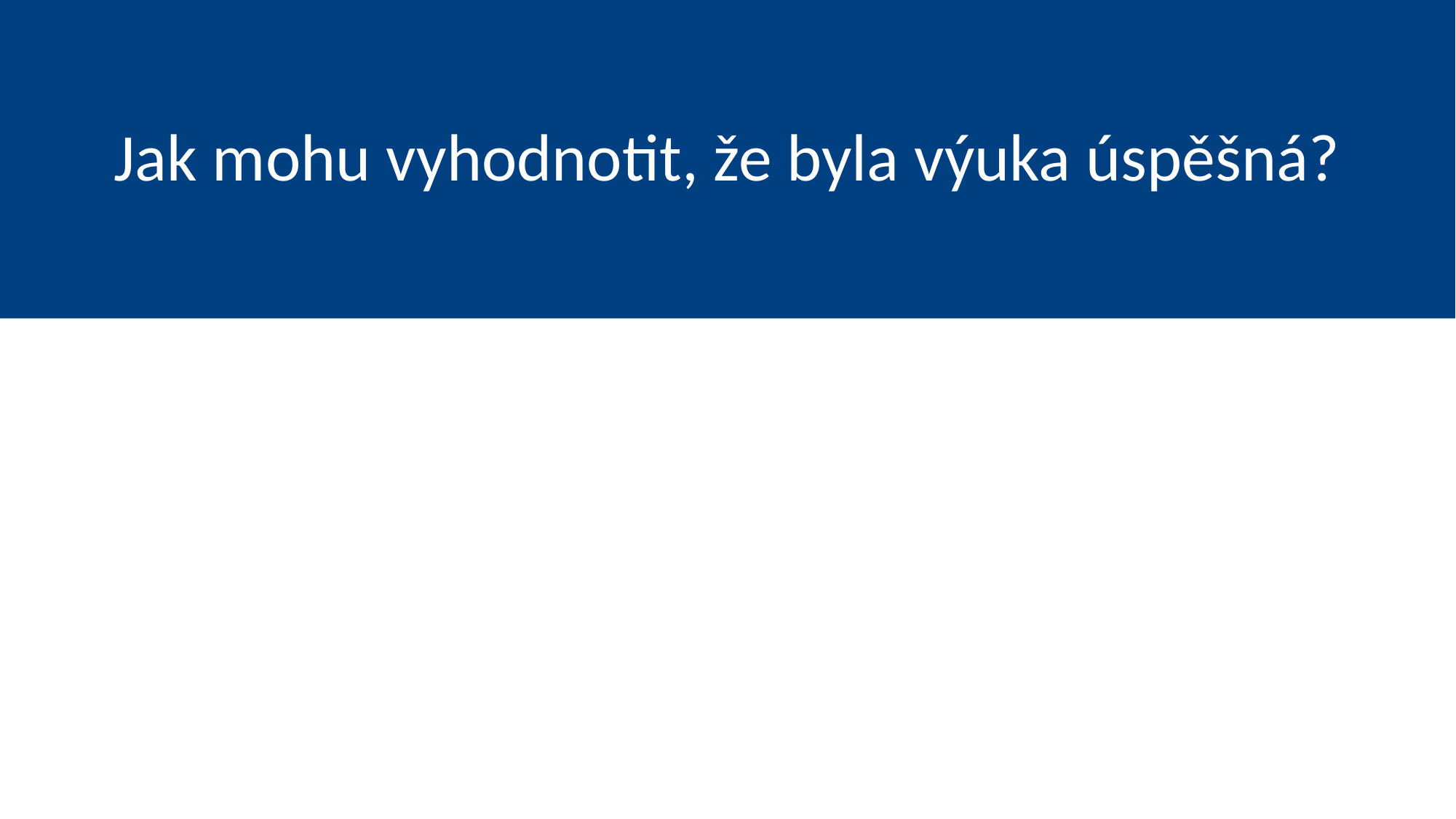

# Jak mohu vyhodnotit, že byla výuka úspěšná?